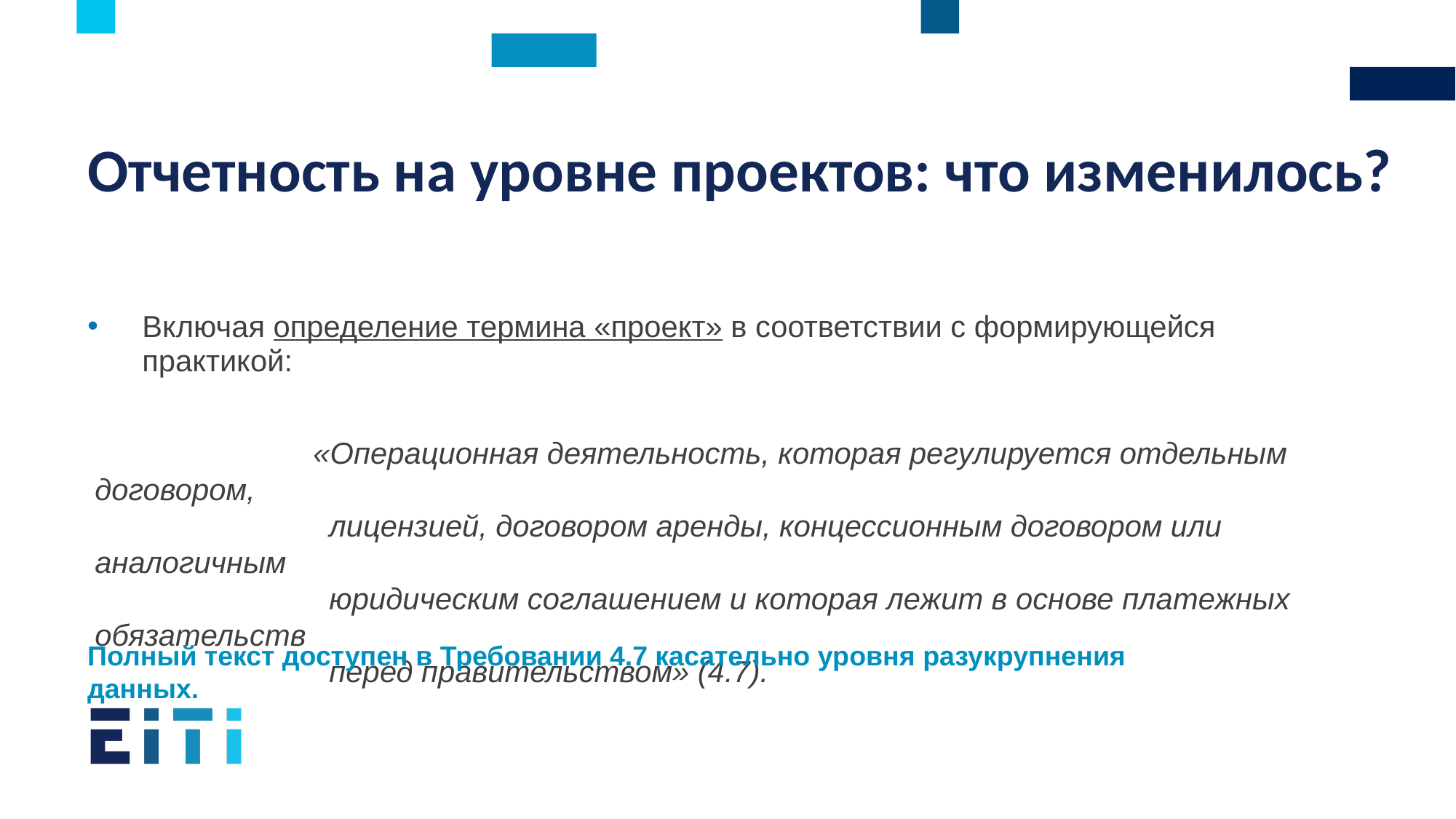

# Отчетность на уровне проектов: что изменилось?

Включая определение термина «проект» в соответствии с формирующейся практикой:

		«Операционная деятельность, которая регулируется отдельным договором,
                            лицензией, договором аренды, концессионным договором или аналогичным
                            юридическим соглашением и которая лежит в основе платежных обязательств
                            перед правительством» (4.7).
Полный текст доступен в Требовании 4.7 касательно уровня разукрупнения данных.